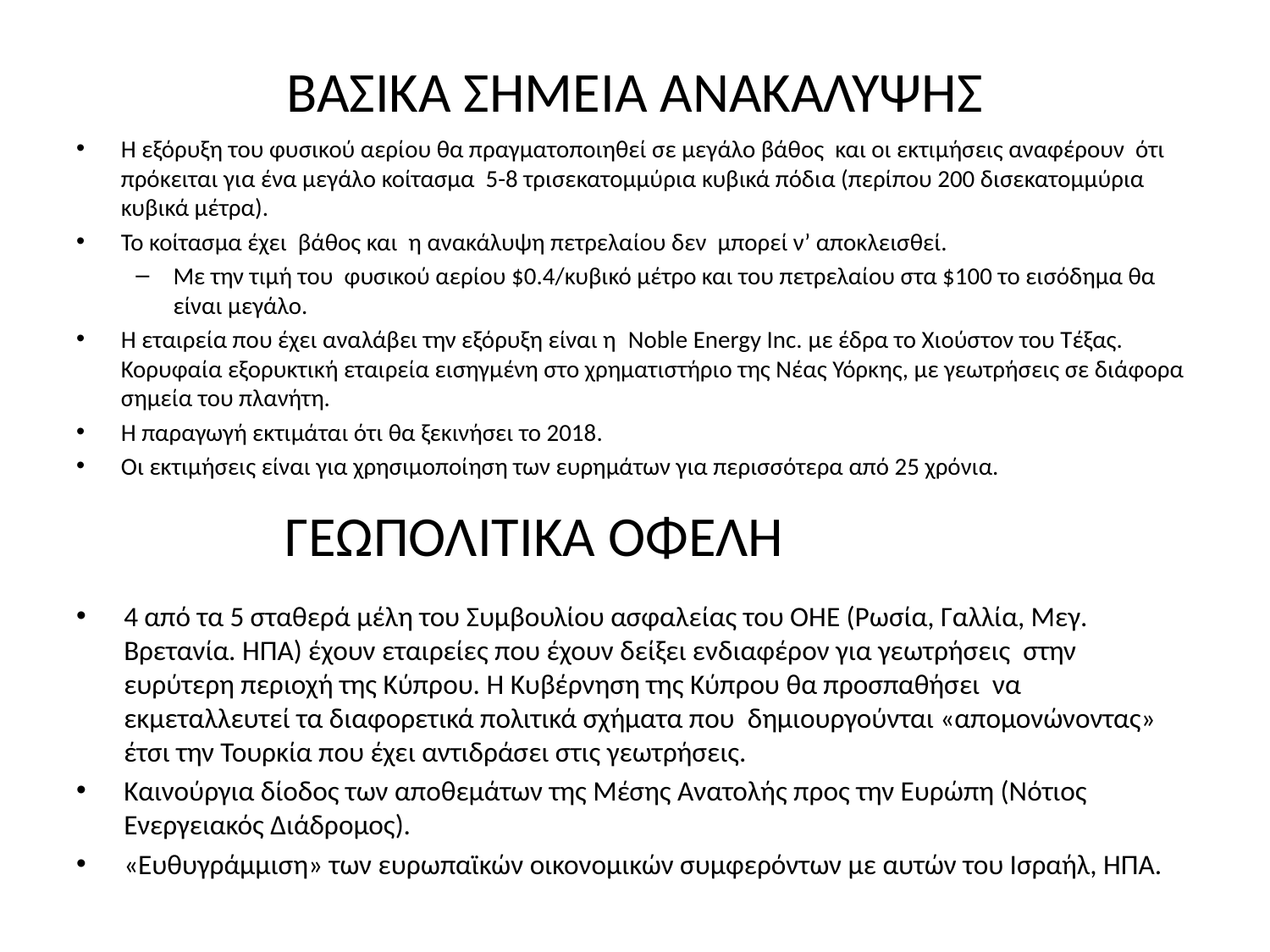

# ΒΑΣΙΚΑ ΣΗΜΕΙΑ ΑΝΑΚΑΛΥΨΗΣ
Η εξόρυξη του φυσικού αερίου θα πραγματοποιηθεί σε μεγάλο βάθος  και οι εκτιμήσεις αναφέρουν  ότι πρόκειται για ένα μεγάλο κοίτασμα  5-8 τρισεκατομμύρια κυβικά πόδια (περίπου 200 δισεκατομμύρια κυβικά μέτρα).
Το κοίτασμα έχει  βάθος και  η ανακάλυψη πετρελαίου δεν  μπορεί ν’ αποκλεισθεί.
Με την τιμή του  φυσικού αερίου $0.4/κυβικό μέτρο και του πετρελαίου στα $100 το εισόδημα θα είναι μεγάλο.
Η εταιρεία που έχει αναλάβει την εξόρυξη είναι η  Noble Energy Inc. με έδρα το Χιούστον του Τέξας. Κορυφαία εξορυκτική εταιρεία εισηγμένη στο χρηματιστήριο της Νέας Υόρκης, με γεωτρήσεις σε διάφορα σημεία του πλανήτη.
Η παραγωγή εκτιμάται ότι θα ξεκινήσει το 2018.
Οι εκτιμήσεις είναι για χρησιμοποίηση των ευρημάτων για περισσότερα από 25 χρόνια.

ΓΕΩΠΟΛΙΤΙΚΑ ΟΦΕΛΗ
4 από τα 5 σταθερά μέλη του Συμβουλίου ασφαλείας του ΟΗΕ (Ρωσία, Γαλλία, Μεγ. Βρετανία. ΗΠΑ) έχουν εταιρείες που έχουν δείξει ενδιαφέρον για γεωτρήσεις  στην ευρύτερη περιοχή της Κύπρου. Η Κυβέρνηση της Κύπρου θα προσπαθήσει  να εκμεταλλευτεί τα διαφορετικά πολιτικά σχήματα που  δημιουργούνται «απομονώνοντας» έτσι την Τουρκία που έχει αντιδράσει στις γεωτρήσεις.
Καινούργια δίοδος των αποθεμάτων της Μέσης Ανατολής προς την Ευρώπη (Νότιος Ενεργειακός Διάδρομος).
«Ευθυγράμμιση» των ευρωπαϊκών οικονομικών συμφερόντων με αυτών του Ισραήλ, ΗΠΑ.